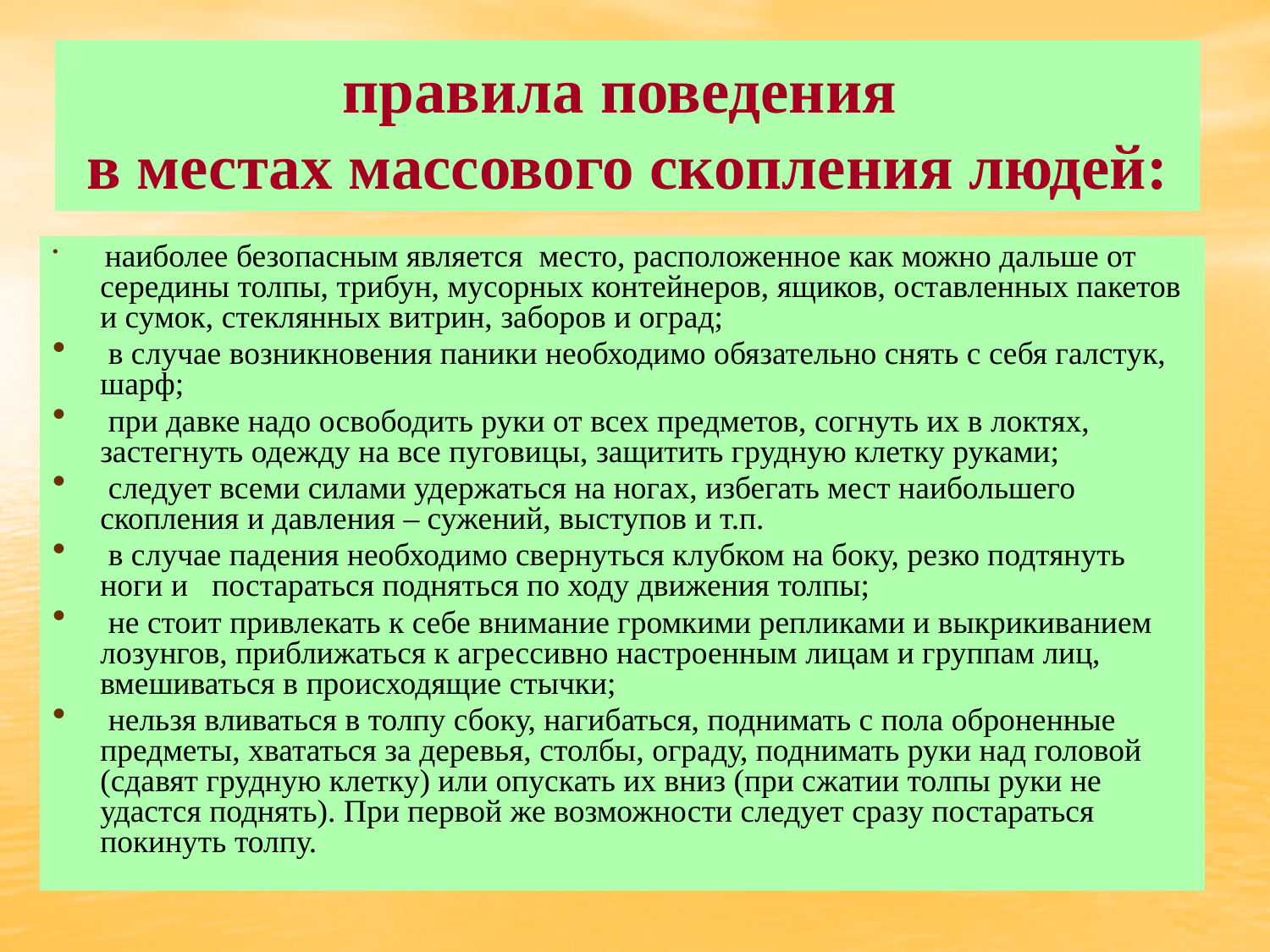

# правила поведения в местах массового скопления людей:
 наиболее безопасным является  место, расположенное как можно дальше от середины толпы, трибун, мусорных контейнеров, ящиков, оставленных пакетов и сумок, стеклянных витрин, заборов и оград;
 в случае возникновения паники необходимо обязательно снять с себя галстук, шарф;
 при давке надо освободить руки от всех предметов, согнуть их в локтях, застегнуть одежду на все пуговицы, защитить грудную клетку руками;
 следует всеми силами удержаться на ногах, избегать мест наибольшего скопления и давления – сужений, выступов и т.п.
 в случае падения необходимо свернуться клубком на боку, резко подтянуть ноги и   постараться подняться по ходу движения толпы;
 не стоит привлекать к себе внимание громкими репликами и выкрикиванием лозунгов, приближаться к агрессивно настроенным лицам и группам лиц, вмешиваться в происходящие стычки;
 нельзя вливаться в толпу сбоку, нагибаться, поднимать с пола оброненные предметы, хвататься за деревья, столбы, ограду, поднимать руки над головой (сдавят грудную клетку) или опускать их вниз (при сжатии толпы руки не удастся поднять). При первой же возможности следует сразу постараться покинуть толпу.